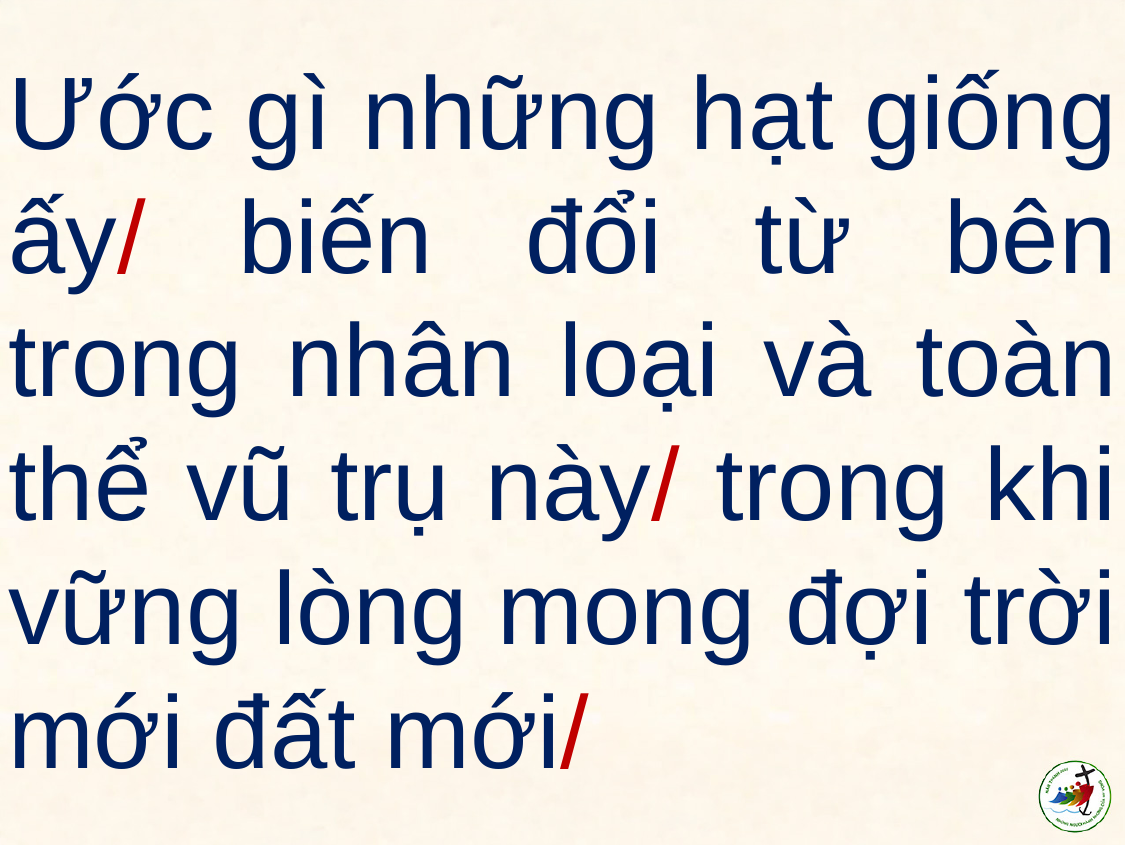

Ước gì những hạt giống ấy/ biến đổi từ bên trong nhân loại và toàn thể vũ trụ này/ trong khi vững lòng mong đợi trời mới đất mới/